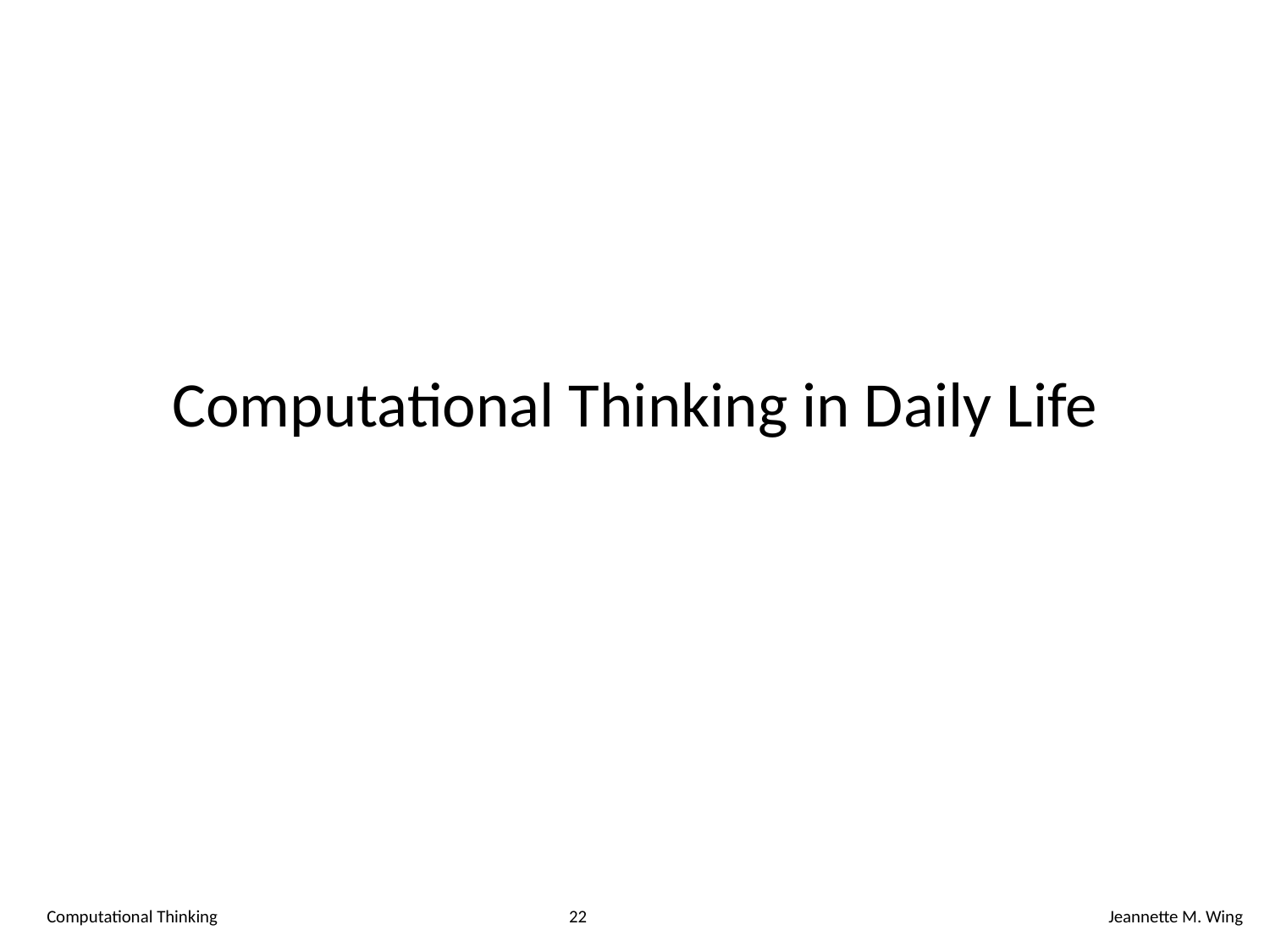

Computational Thinking in Daily Life
Computational Thinking
22
Jeannette M. Wing